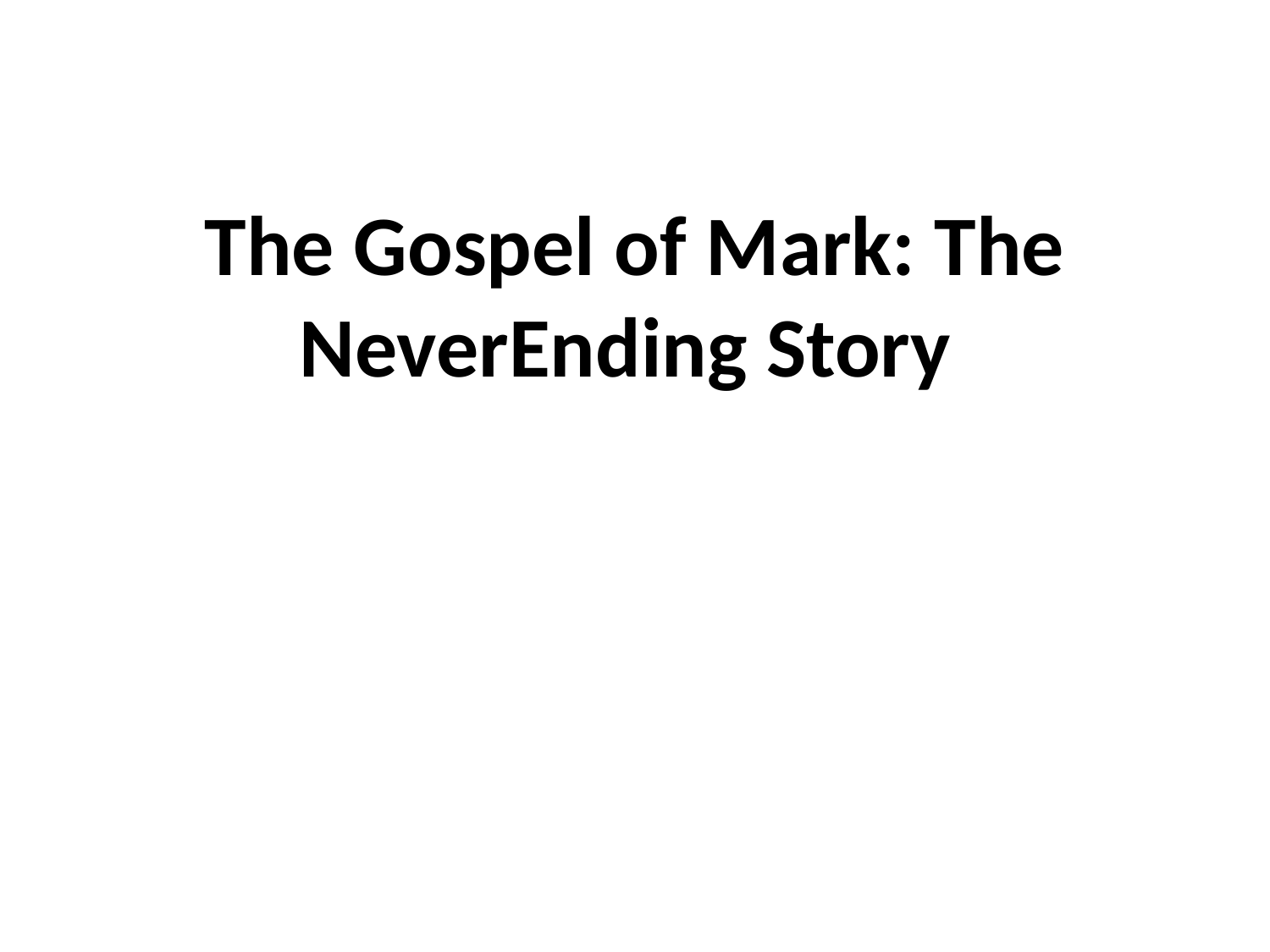

# The Gospel of Mark: The NeverEnding Story